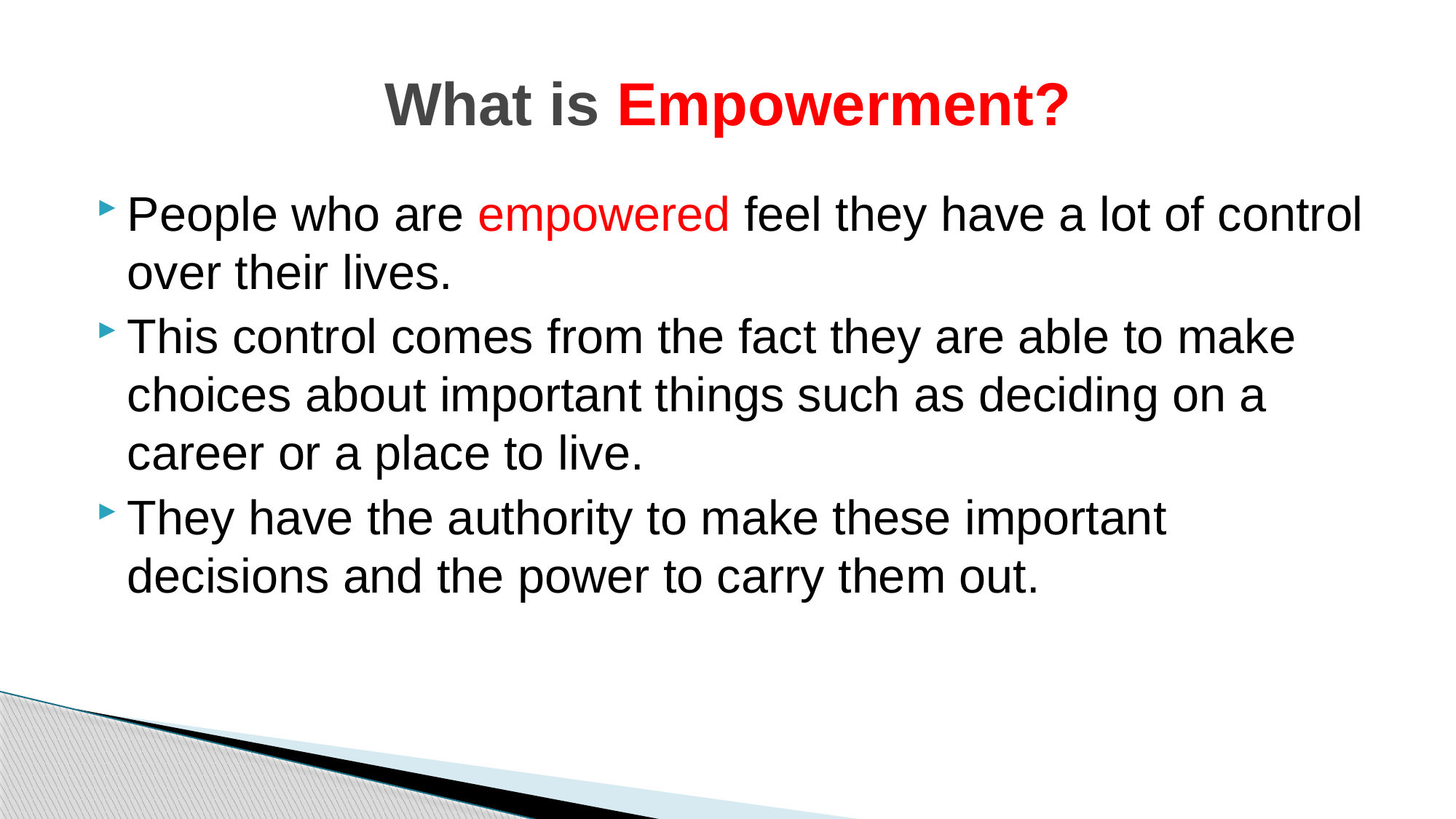

# What is Empowerment?
People who are empowered feel they have a lot of control over their lives.
This control comes from the fact they are able to make choices about important things such as deciding on a career or a place to live.
They have the authority to make these important decisions and the power to carry them out.